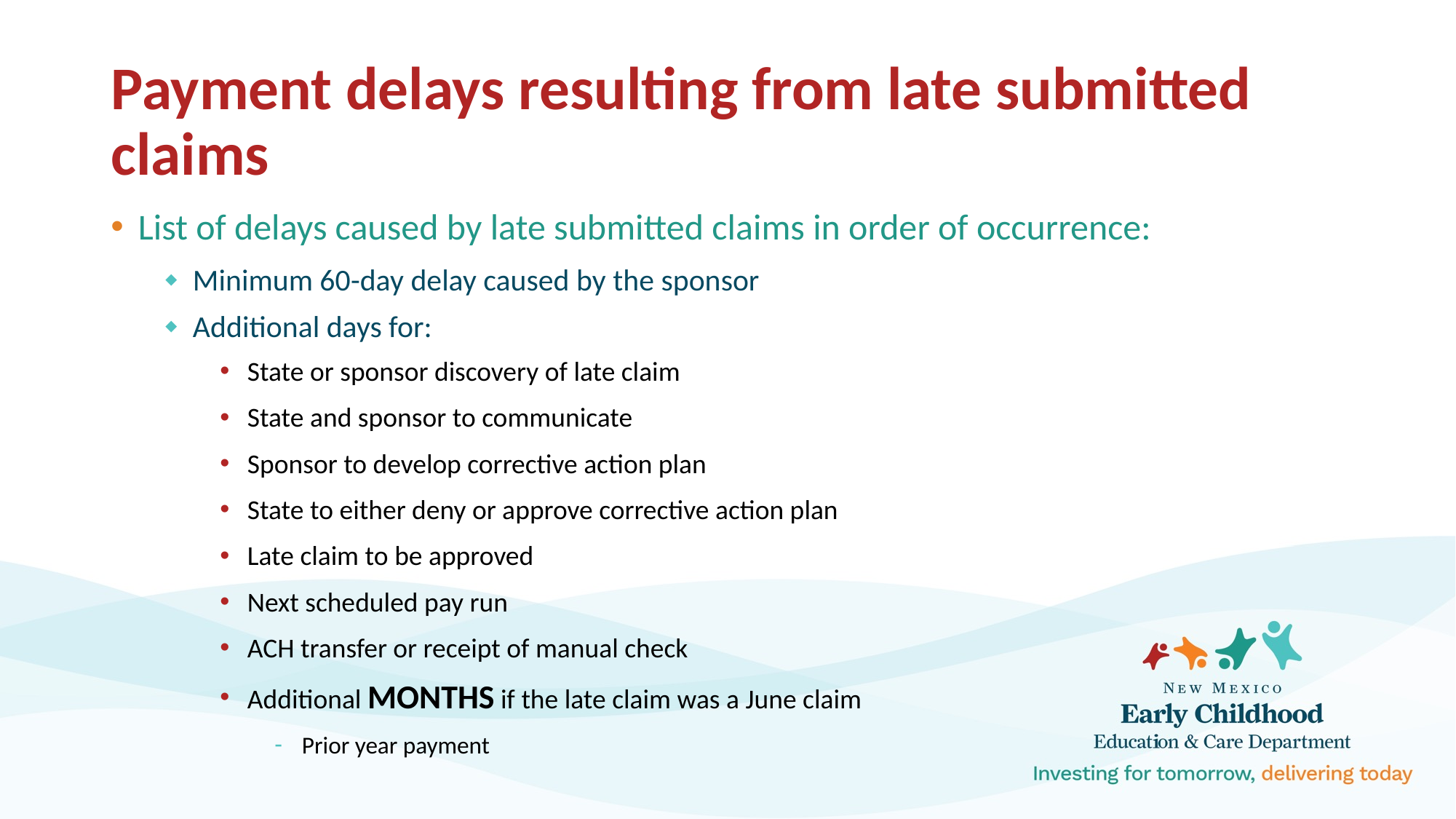

# Payment delays resulting from late submitted claims
List of delays caused by late submitted claims in order of occurrence:
Minimum 60-day delay caused by the sponsor
Additional days for:
State or sponsor discovery of late claim
State and sponsor to communicate
Sponsor to develop corrective action plan
State to either deny or approve corrective action plan
Late claim to be approved
Next scheduled pay run
ACH transfer or receipt of manual check
Additional MONTHS if the late claim was a June claim
Prior year payment